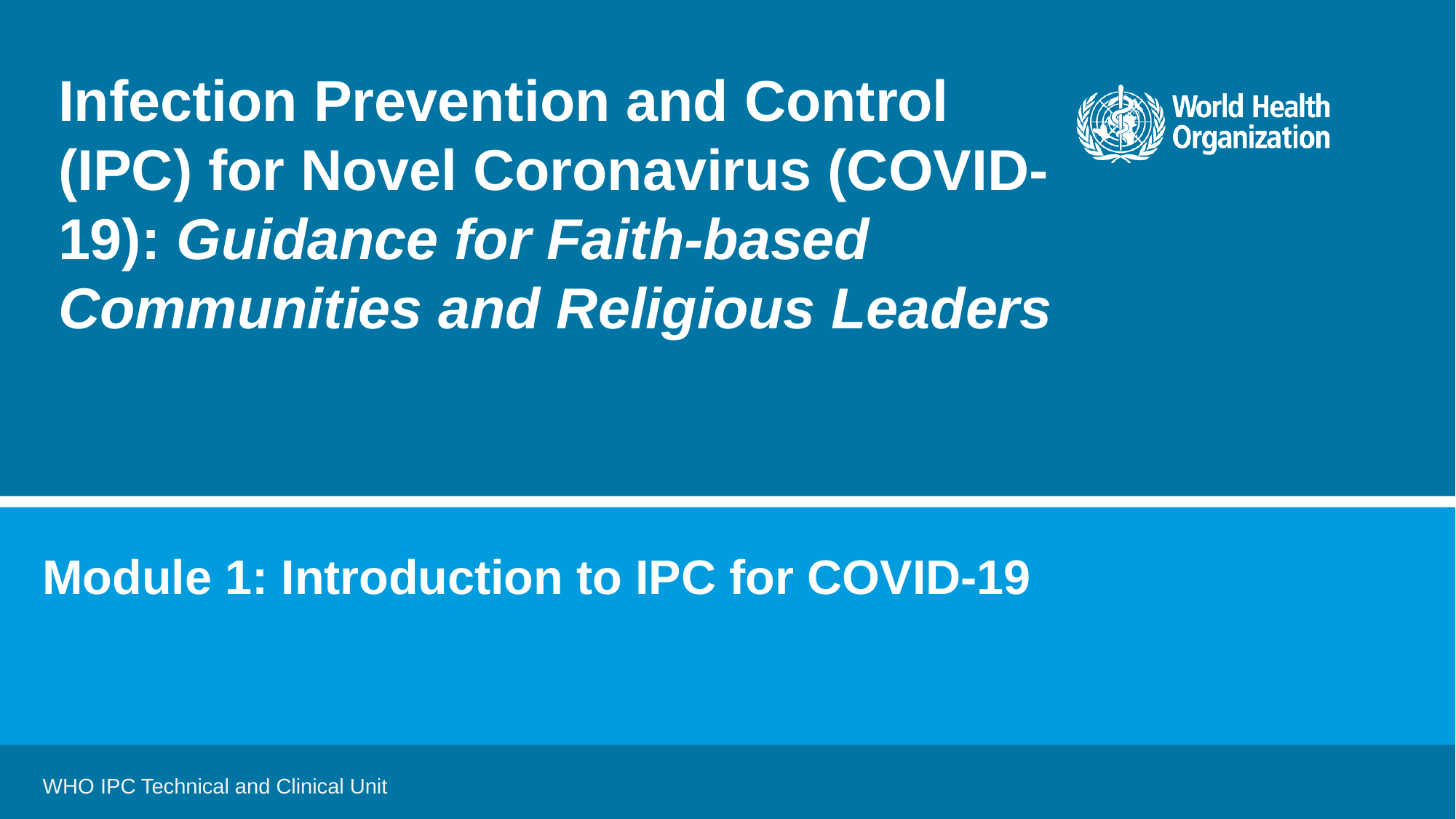

# Infection Prevention and Control (IPC) for Novel Coronavirus (COVID-19): Guidance for Faith-based Communities and Religious Leaders

Module 1: Introduction to IPC for COVID-19

WHO IPC Technical and Clinical Unit